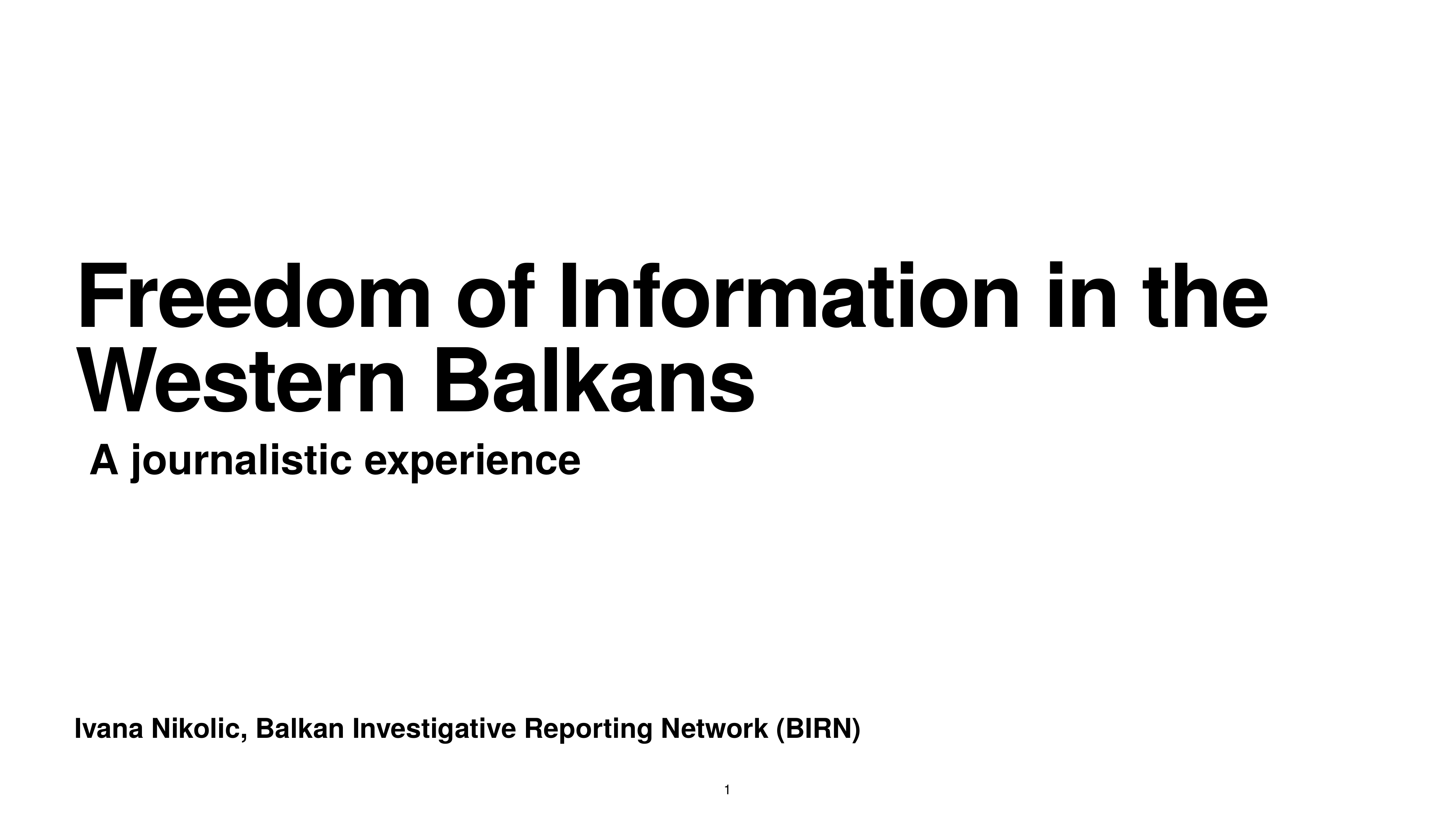

# Freedom of Information in the Western Balkans
A journalistic experience
Ivana Nikolic, Balkan Investigative Reporting Network (BIRN)
1